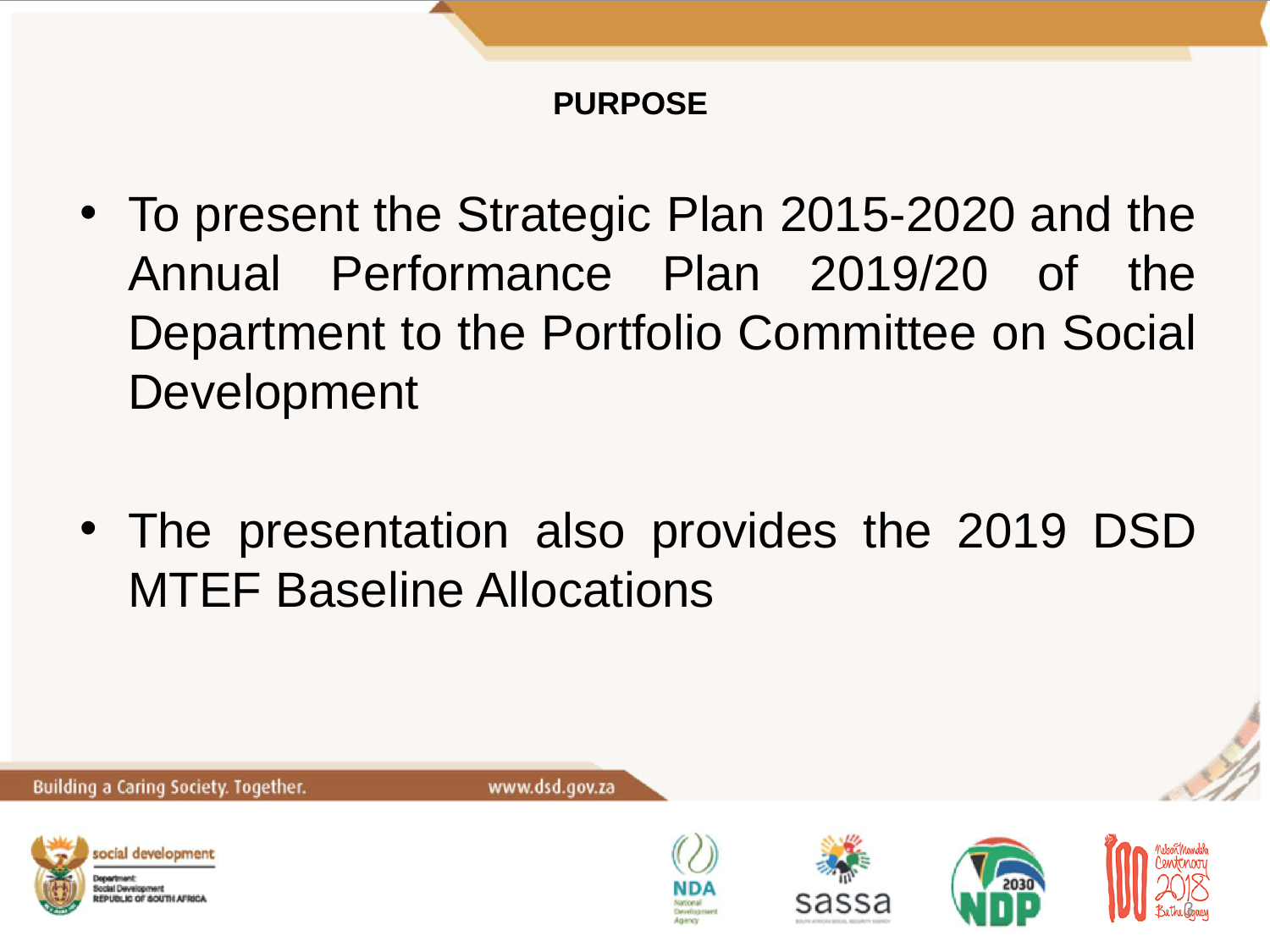

# PURPOSE
To present the Strategic Plan 2015-2020 and the Annual Performance Plan 2019/20 of the Department to the Portfolio Committee on Social Development

The presentation also provides the 2019 DSD MTEF Baseline Allocations

3